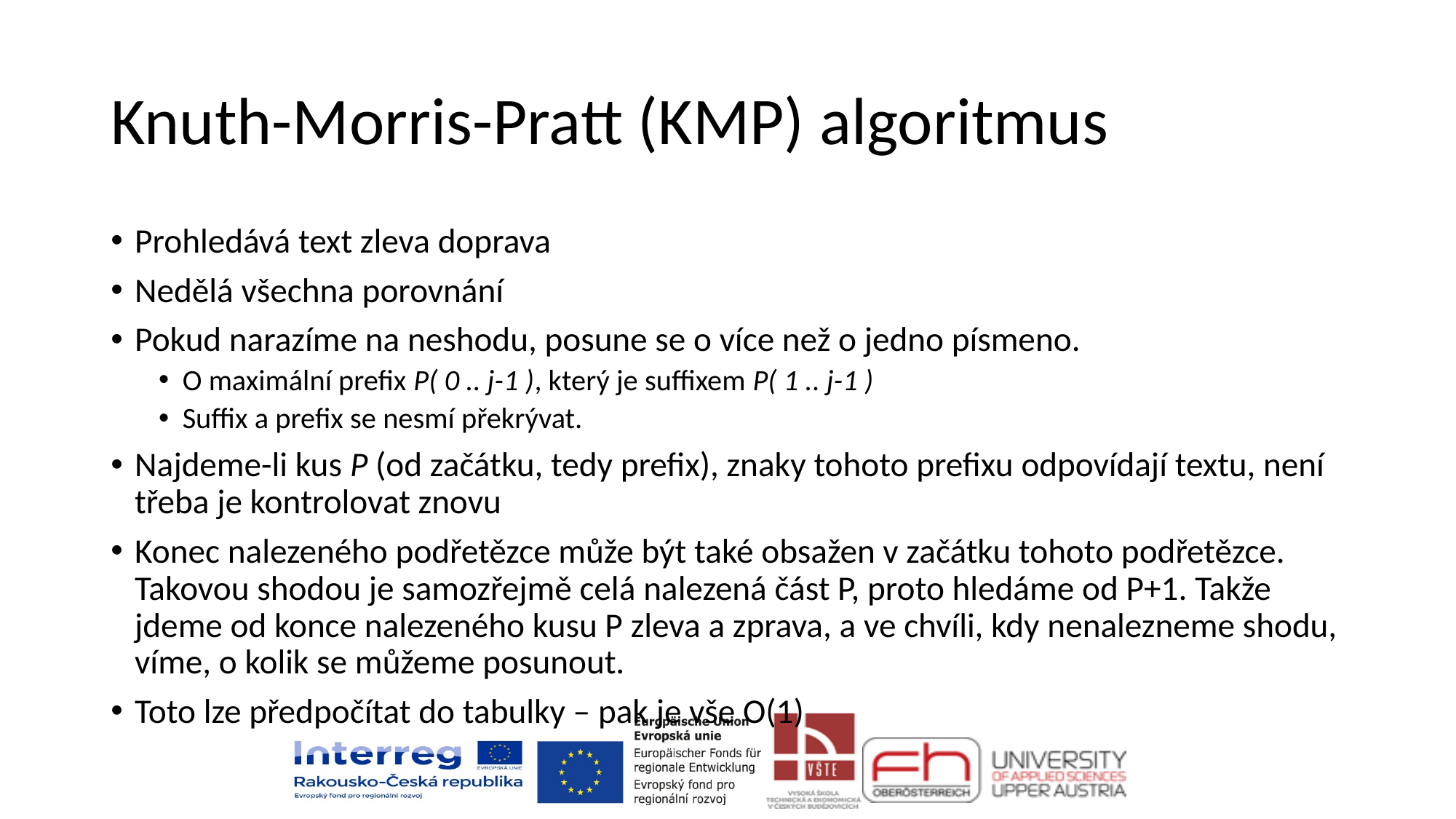

# Knuth-Morris-Pratt (KMP) algoritmus
Prohledává text zleva doprava
Nedělá všechna porovnání
Pokud narazíme na neshodu, posune se o více než o jedno písmeno.
O maximální prefix P( 0 .. j-1 ), který je suffixem P( 1 .. j-1 )
Suffix a prefix se nesmí překrývat.
Najdeme-li kus P (od začátku, tedy prefix), znaky tohoto prefixu odpovídají textu, není třeba je kontrolovat znovu
Konec nalezeného podřetězce může být také obsažen v začátku tohoto podřetězce. Takovou shodou je samozřejmě celá nalezená část P, proto hledáme od P+1. Takže jdeme od konce nalezeného kusu P zleva a zprava, a ve chvíli, kdy nenalezneme shodu, víme, o kolik se můžeme posunout.
Toto lze předpočítat do tabulky – pak je vše O(1)